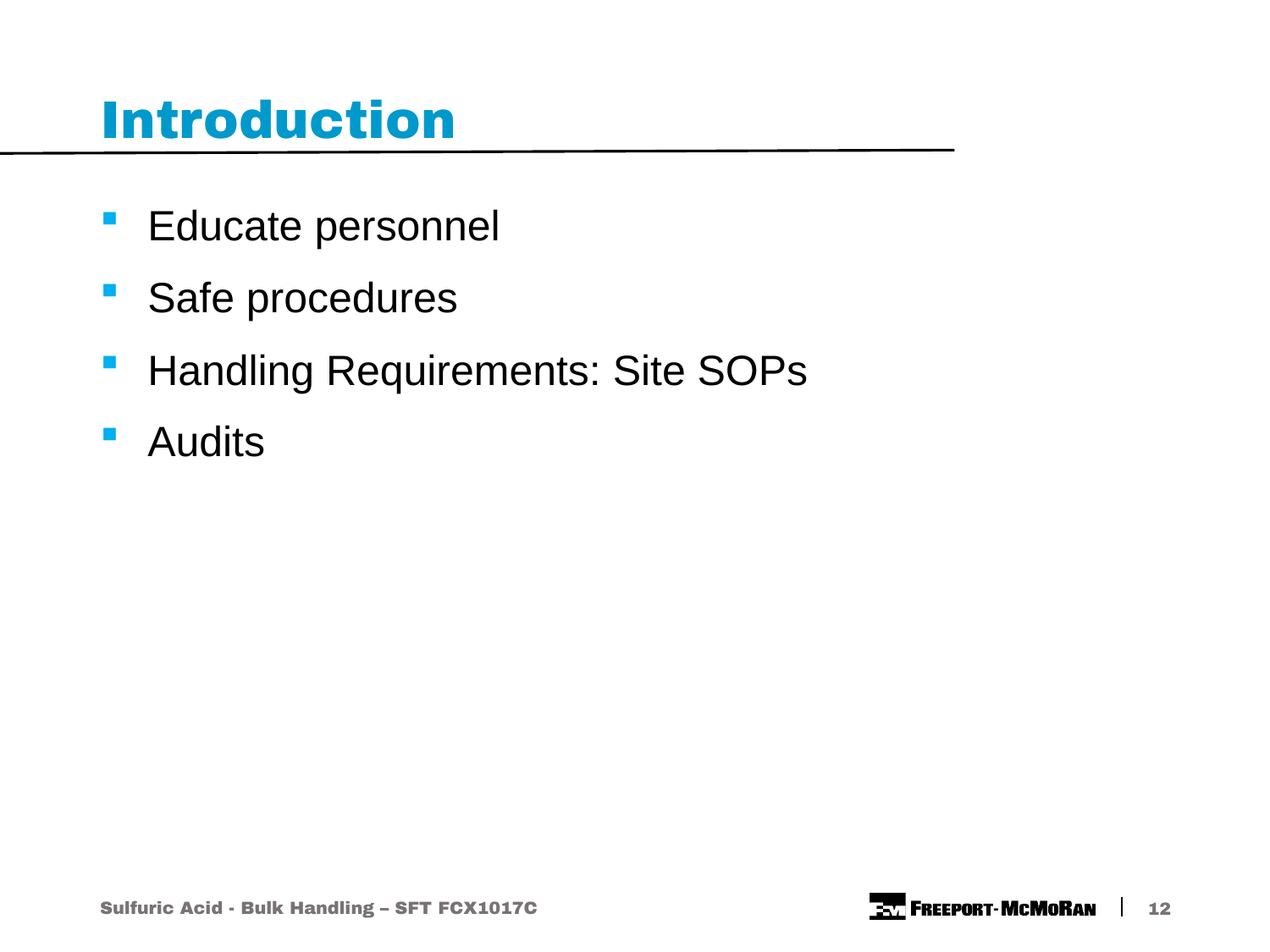

Introduction
Educate personnel
Safe procedures
Handling Requirements: Site SOPs
Audits

Sulfuric Acid - Bulk Handling – SFT FCX1017C
	12